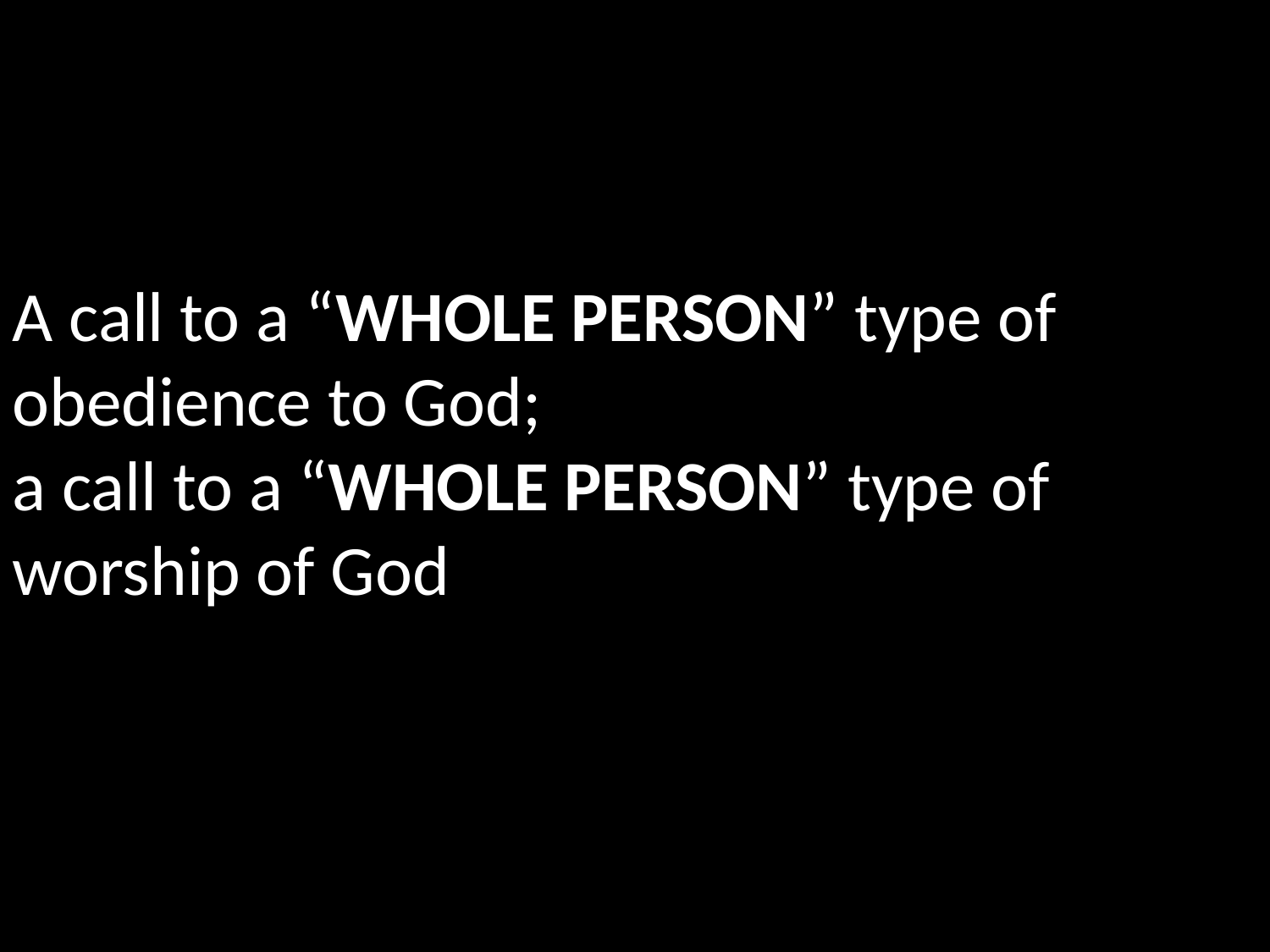

A call to a “WHOLE PERSON” type of obedience to God;
a call to a “WHOLE PERSON” type of worship of God